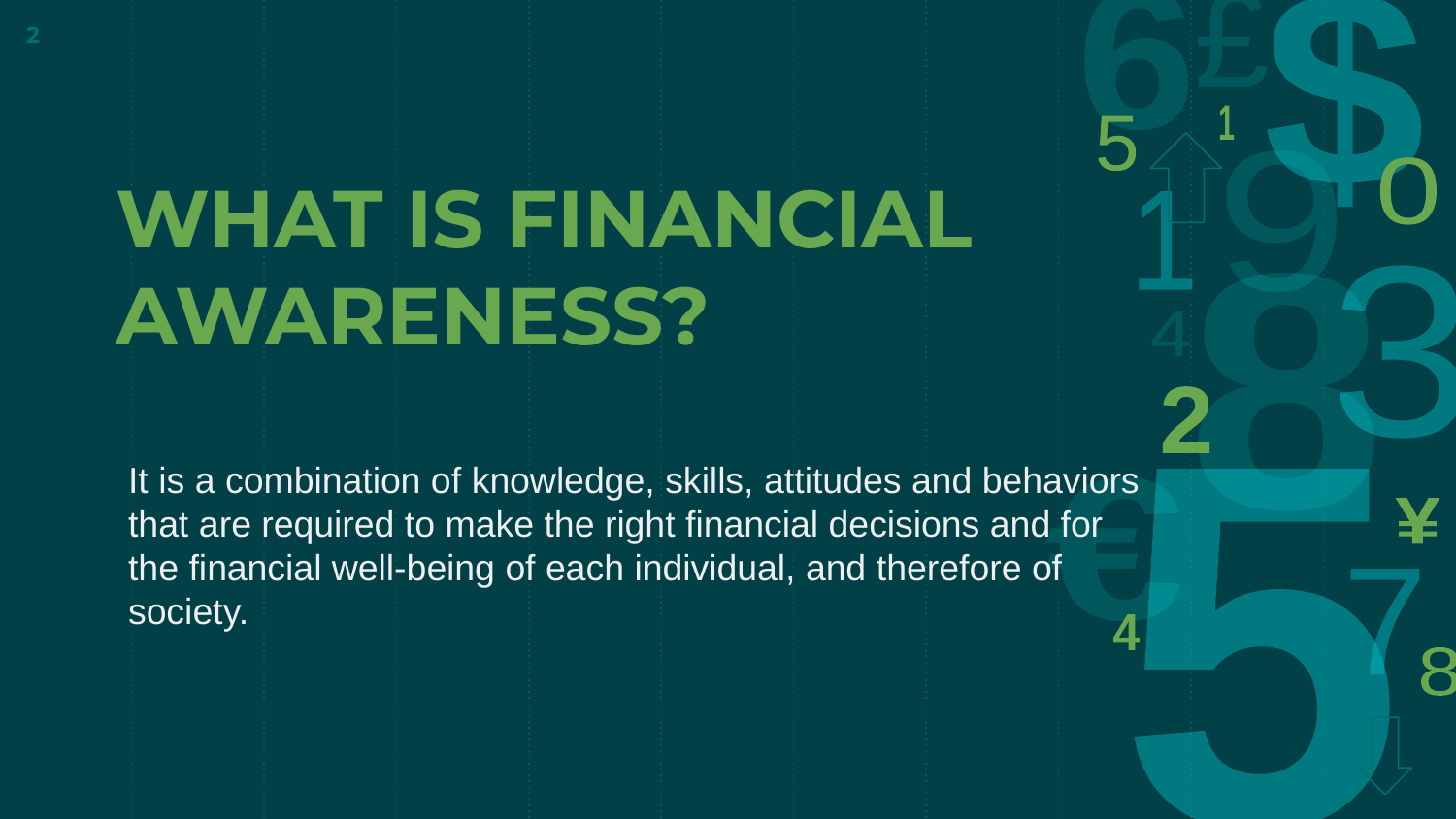

2
WHAT IS FINANCIAL AWARENESS?
It is a combination of knowledge, skills, attitudes and behaviors that are required to make the right financial decisions and for the financial well-being of each individual, and therefore of society.